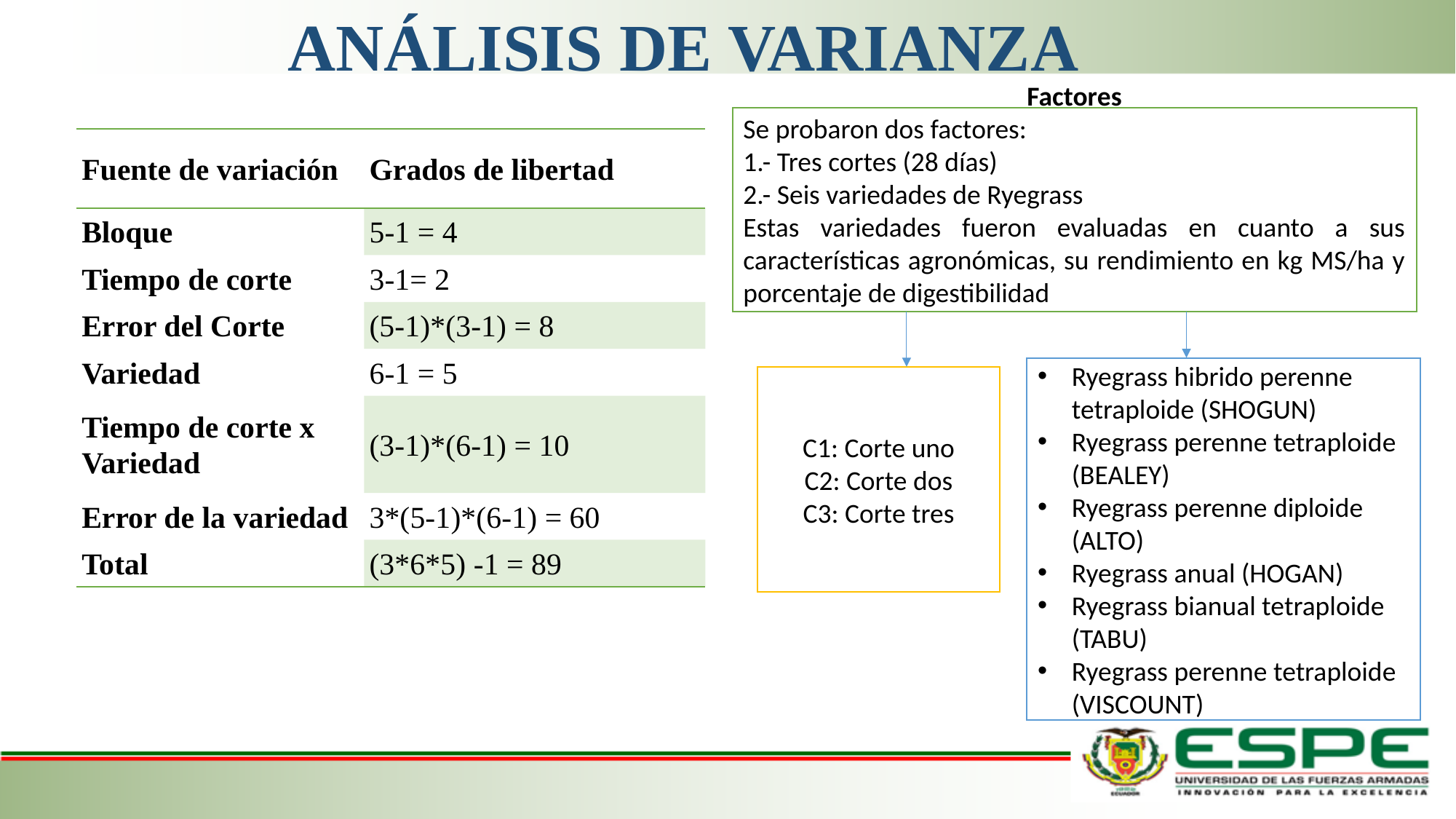

# ANÁLISIS DE VARIANZA
Factores
Se probaron dos factores:
1.- Tres cortes (28 días)
2.- Seis variedades de Ryegrass
Estas variedades fueron evaluadas en cuanto a sus características agronómicas, su rendimiento en kg MS/ha y porcentaje de digestibilidad

| Fuente de variación | Grados de libertad |
| --- | --- |
| Bloque | 5-1 = 4 |
| Tiempo de corte | 3-1= 2 |
| Error del Corte | (5-1)\*(3-1) = 8 |
| Variedad | 6-1 = 5 |
| Tiempo de corte x Variedad | (3-1)\*(6-1) = 10 |
| Error de la variedad | 3\*(5-1)\*(6-1) = 60 |
| Total | (3\*6\*5) -1 = 89 |
Ryegrass hibrido perenne tetraploide (SHOGUN)
Ryegrass perenne tetraploide (BEALEY)
Ryegrass perenne diploide (ALTO)
Ryegrass anual (HOGAN)
Ryegrass bianual tetraploide (TABU)
Ryegrass perenne tetraploide (VISCOUNT)
C1: Corte uno
C2: Corte dos
C3: Corte tres